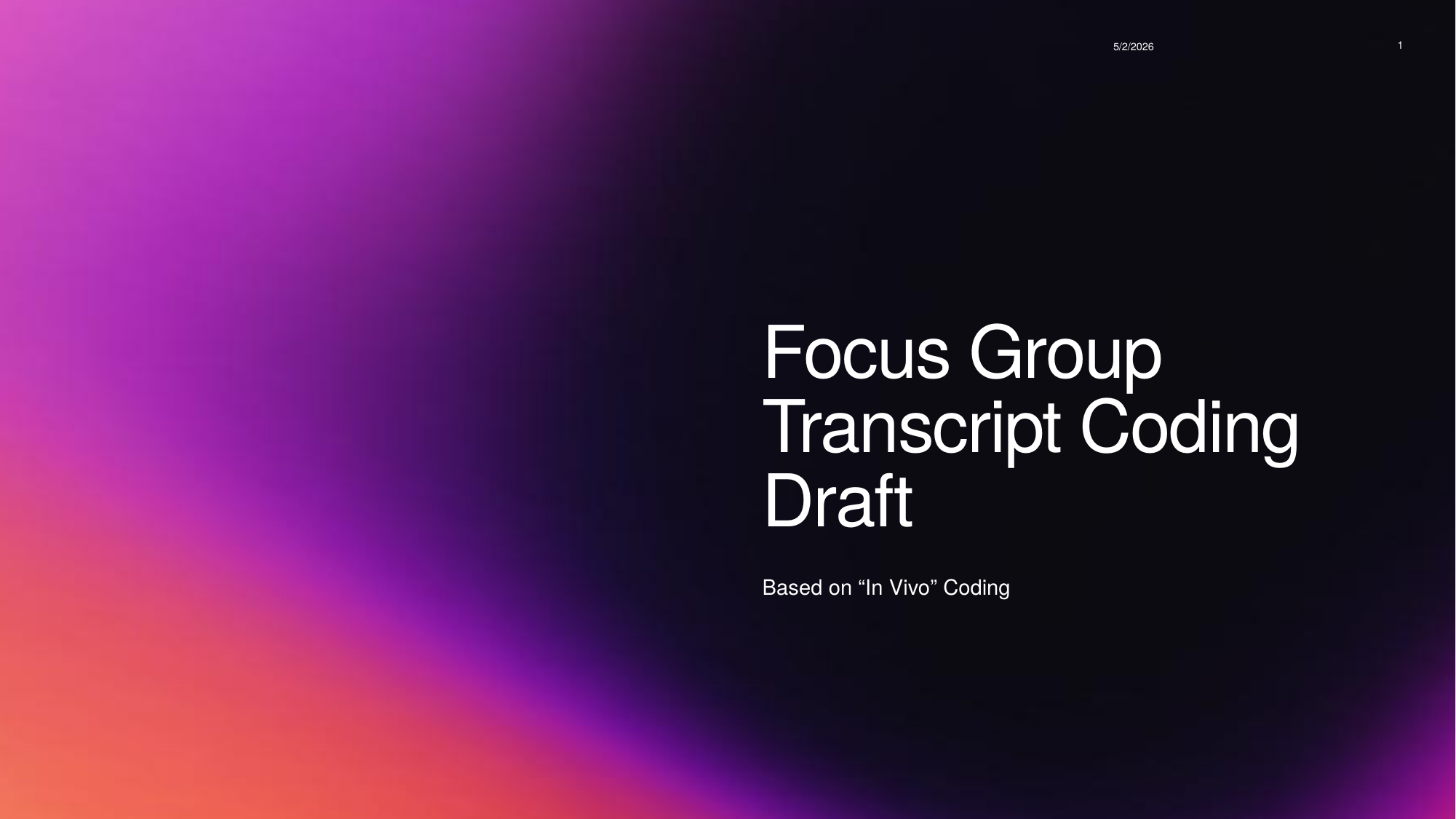

1
5/2/2026

# Focus Group Transcript Coding Draft
Based on “In Vivo” Coding